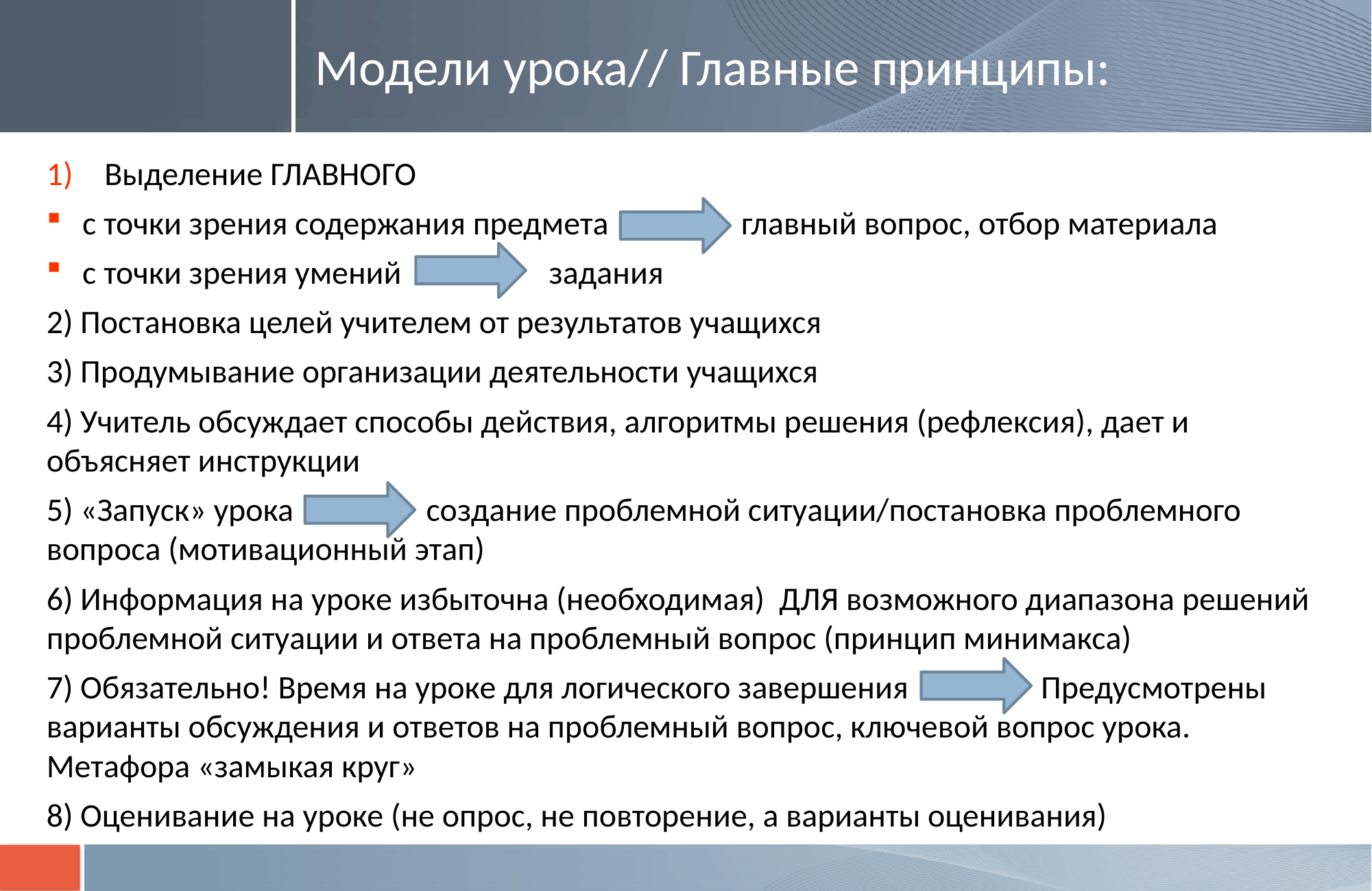

# Модели урока// Главные принципы:
Выделение ГЛАВНОГО
с точки зрения содержания предмета                  главный вопрос, отбор материала
с точки зрения умений                    задания
2) Постановка целей учителем от результатов учащихся
3) Продумывание организации деятельности учащихся
4) Учитель обсуждает способы действия, алгоритмы решения (рефлексия), дает и объясняет инструкции
5) «Запуск» урока                  создание проблемной ситуации/постановка проблемного вопроса (мотивационный этап)
6) Информация на уроке избыточна (необходимая)  ДЛЯ возможного диапазона решений проблемной ситуации и ответа на проблемный вопрос (принцип минимакса)
7) Обязательно! Время на уроке для логического завершения                  Предусмотрены варианты обсуждения и ответов на проблемный вопрос, ключевой вопрос урока. Метафора «замыкая круг»
8) Оценивание на уроке (не опрос, не повторение, а варианты оценивания)